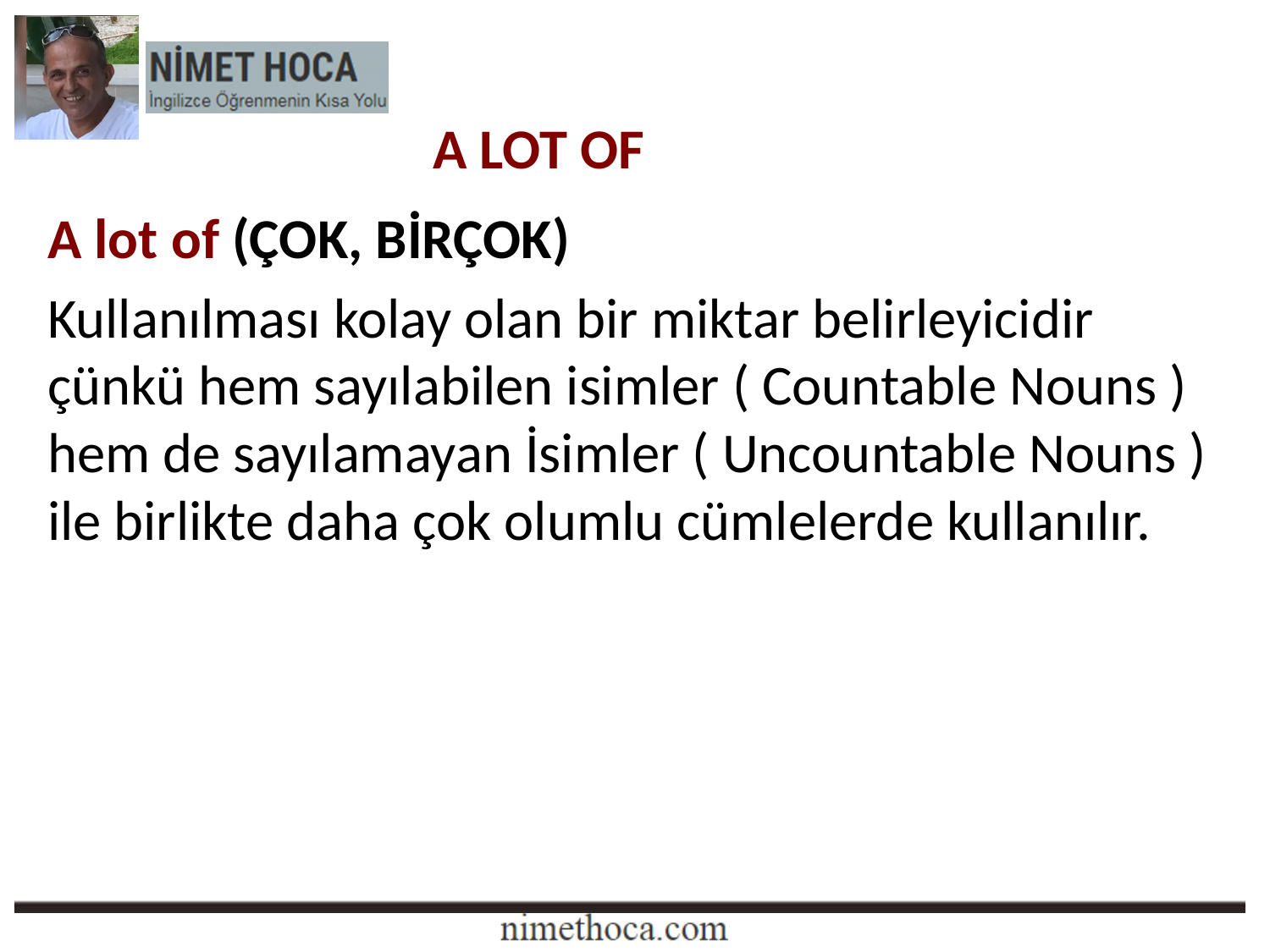

A LOT OF
A lot of (ÇOK, BİRÇOK)
Kullanılması kolay olan bir miktar belirleyicidir çünkü hem sayılabilen isimler ( Countable Nouns ) hem de sayılamayan İsimler ( Uncountable Nouns ) ile birlikte daha çok olumlu cümlelerde kullanılır.